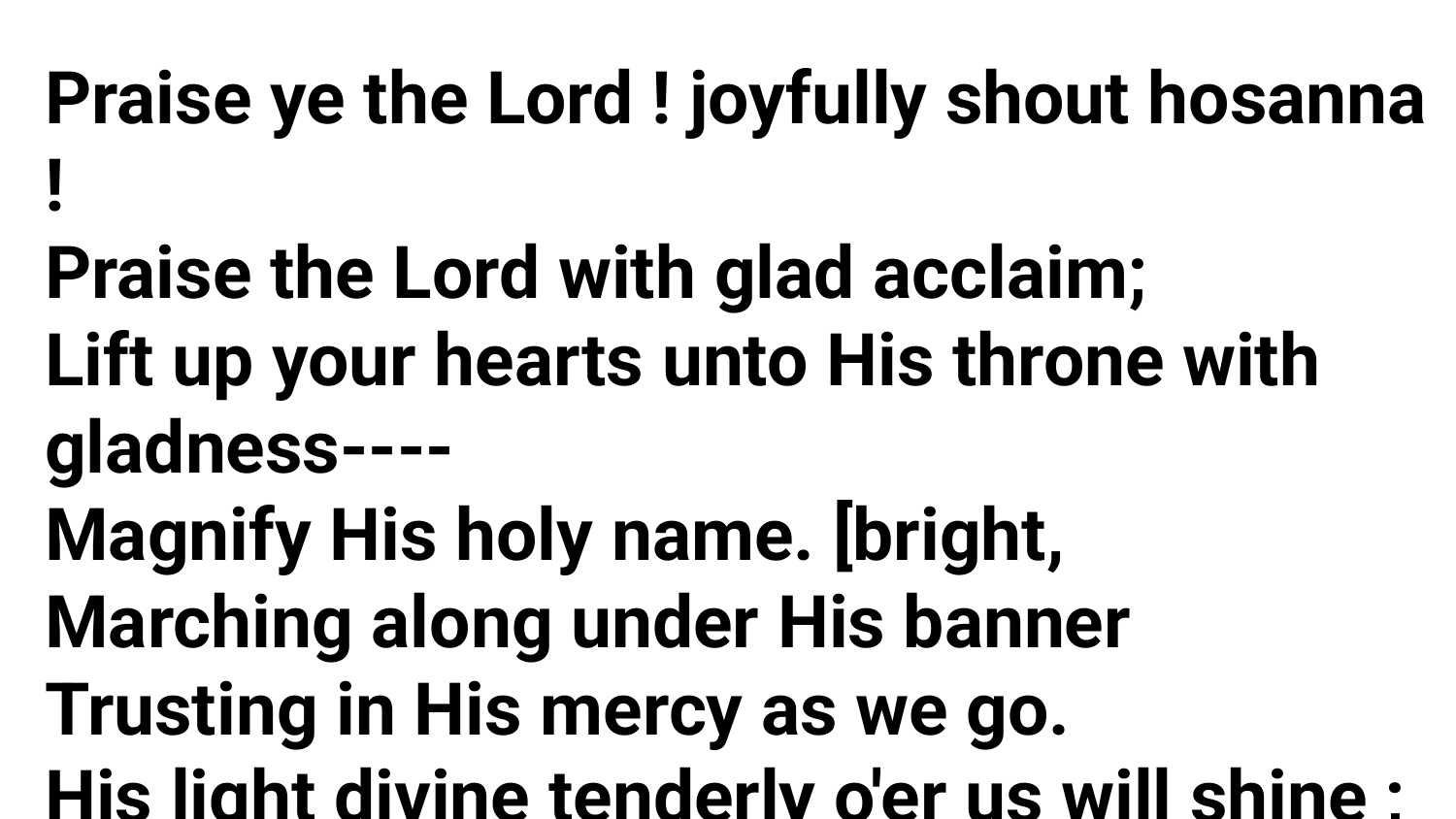

Praise ye the Lord ! joyfully shout hosanna !
Praise the Lord with glad acclaim;
Lift up your hearts unto His throne with gladness----
Magnify His holy name. [bright,
Marching along under His banner
Trusting in His mercy as we go.
His light divine tenderly o'er us will shine ;
We shall be guided by His hand now and for ever.